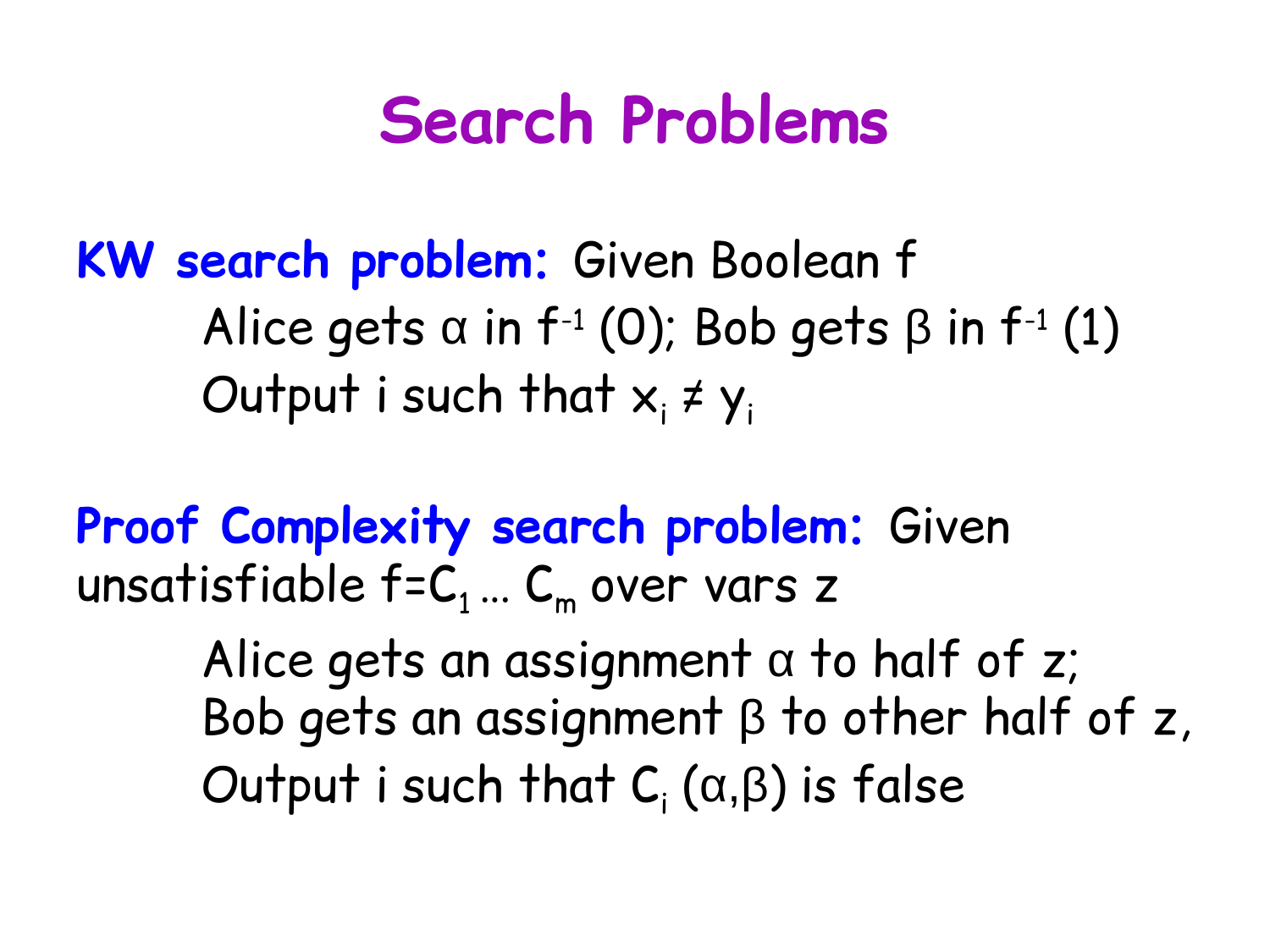

# Search Problems
KW search problem: Given Boolean f
	Alice gets α in f-1 (0); Bob gets β in f-1 (1)
	Output i such that xi ≠ yi

Proof Complexity search problem: Given unsatisfiable f=C1 … Cm over vars z
      	Alice gets an assignment α to half of z; 	Bob gets an assignment β to other half of z,
	Output i such that Ci (α,β) is false